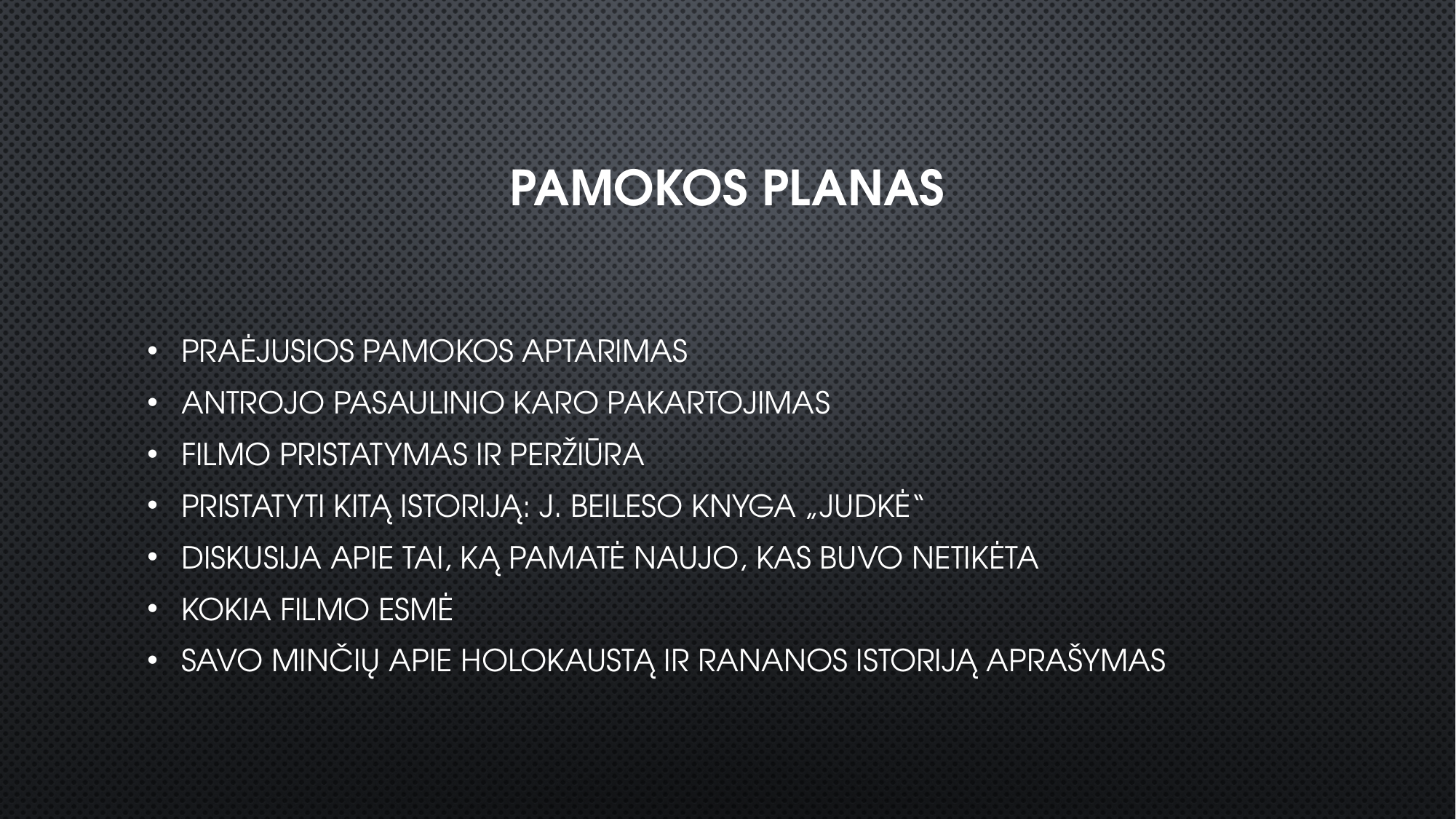

# Pamokos planas
Praėjusios pamokos aptarimas
Antrojo pasaulinio karo pakartojimas
Filmo pristatymas ir peržiūra
Pristatyti kitą istoriją: J. Beileso knyga „Judkė“
Diskusija apie tai, ką pamatė naujo, kas buvo netikėta
Kokia filmo esmė
Savo minčių apie Holokaustą ir Rananos istoriją aprašymas